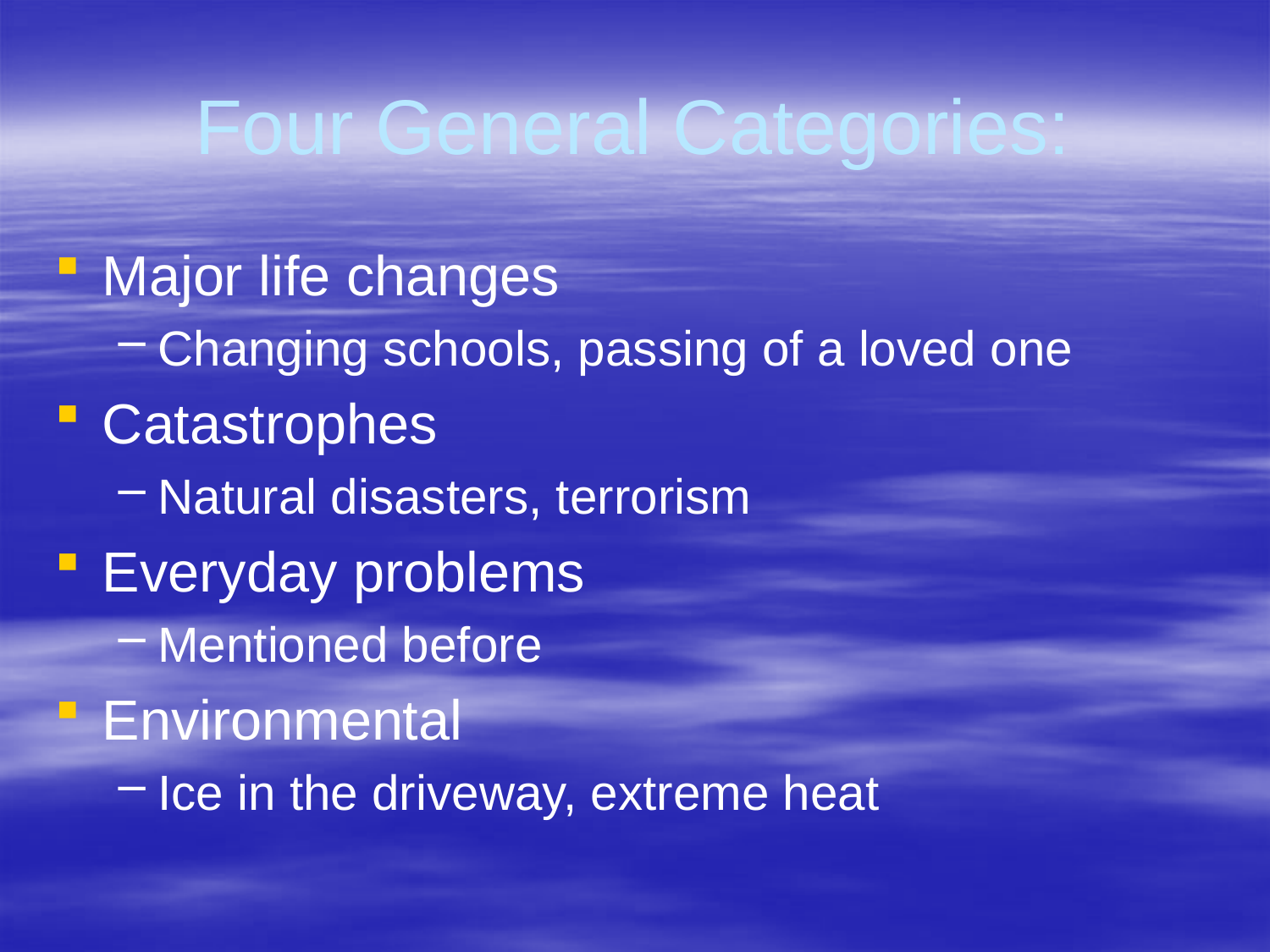

# Four General Categories:
Major life changes
Changing schools, passing of a loved one
Catastrophes
Natural disasters, terrorism
Everyday problems
Mentioned before
Environmental
Ice in the driveway, extreme heat